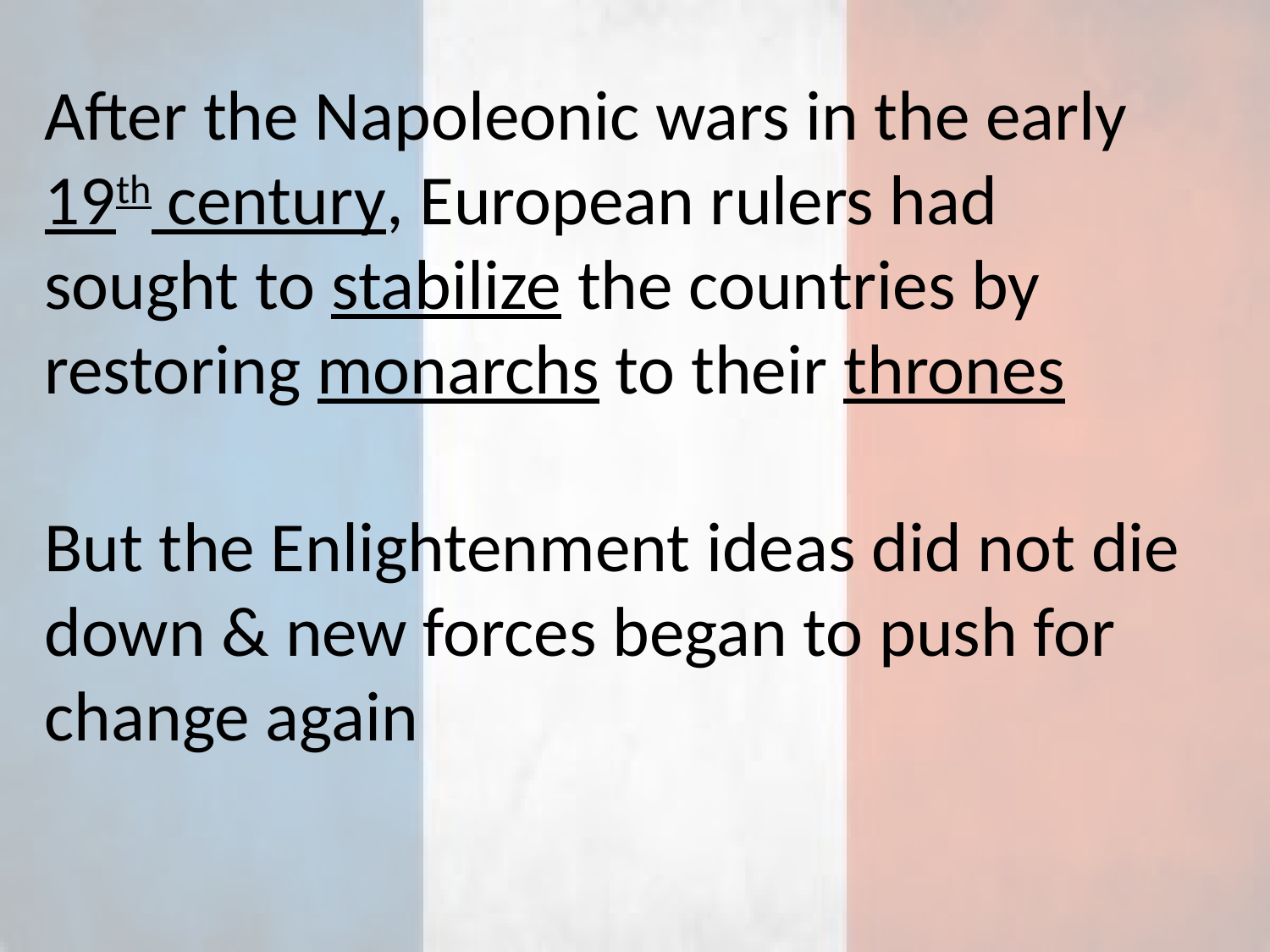

After the Napoleonic wars in the early 19th century, European rulers had sought to stabilize the countries by restoring monarchs to their thrones

But the Enlightenment ideas did not die down & new forces began to push for change again